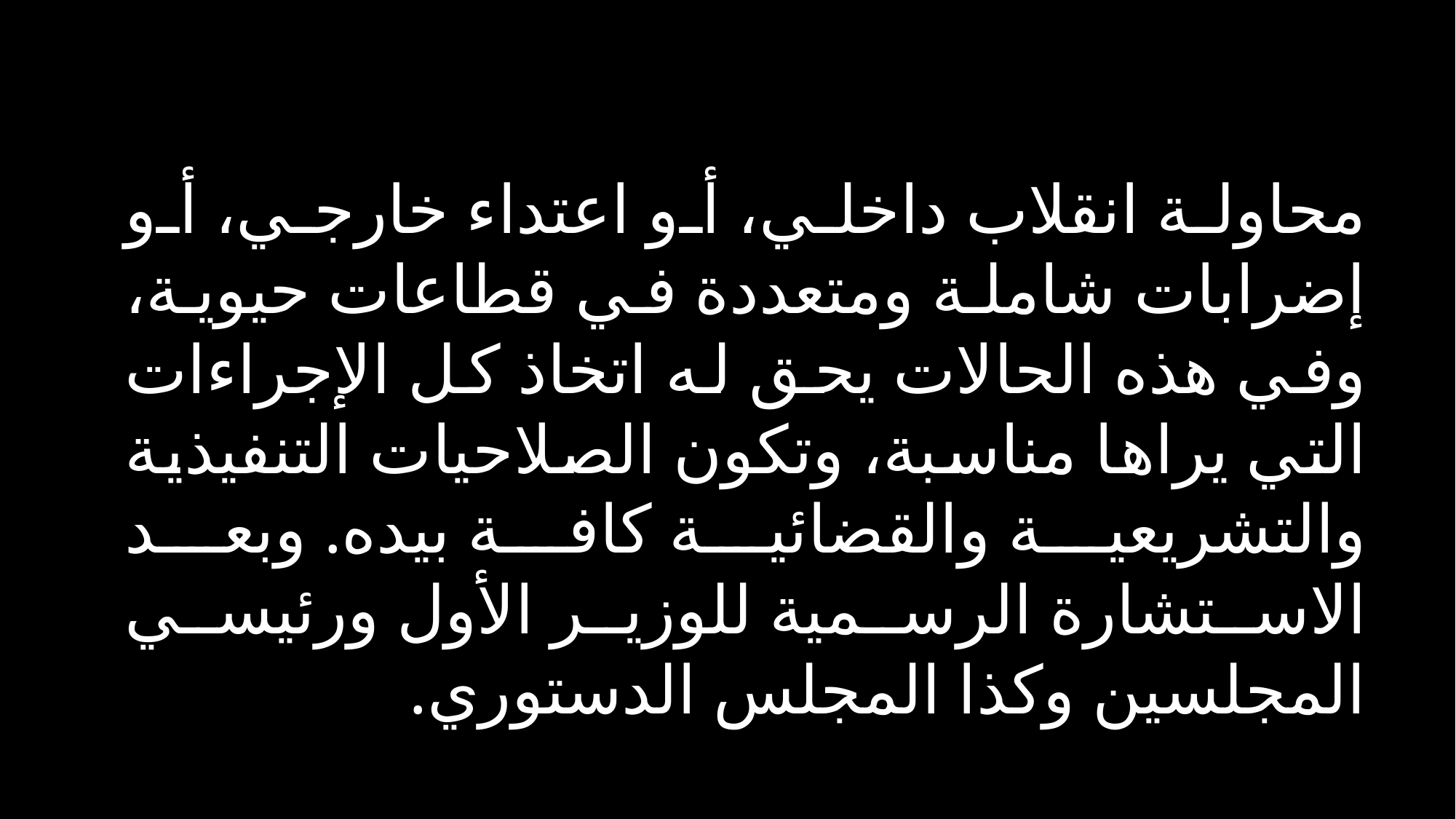

محاولة انقلاب داخلي، أو اعتداء خارجي، أو إضرابات شاملة ومتعددة في قطاعات حيوية، وفي هذه الحالات يحق له اتخاذ كل الإجراءات التي يراها مناسبة، وتكون الصلاحيات التنفيذية والتشريعية والقضائية كافة بيده. وبعد الاستشارة الرسمية للوزير الأول ورئيسي المجلسين وكذا المجلس الدستوري.